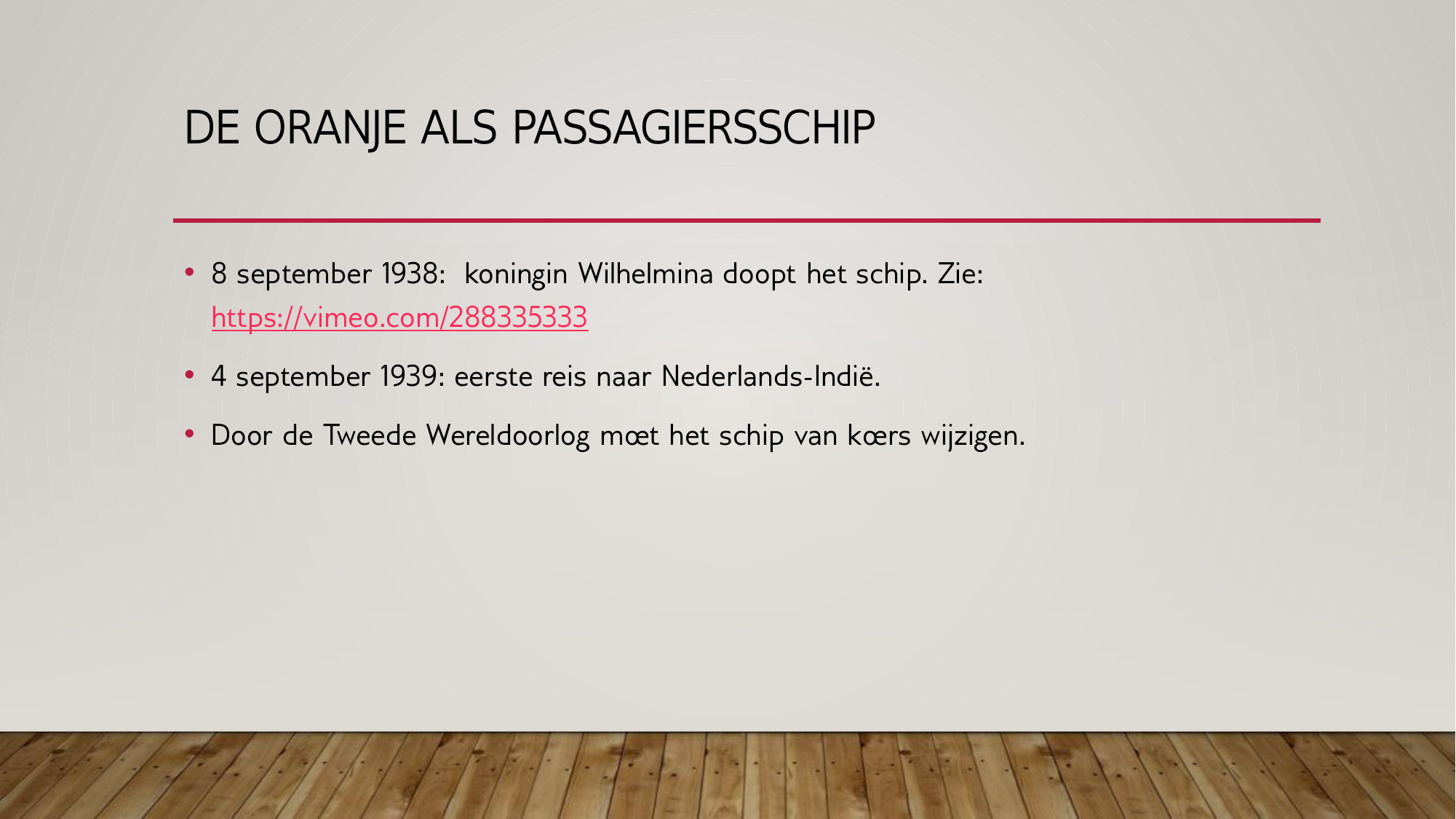

# De Oranje als passagiersschip
8 september 1938:  koningin Wilhelmina doopt het schip. Zie: https://vimeo.com/288335333
4 september 1939: eerste reis naar Nederlands-Indië.
Door de Tweede Wereldoorlog moet het schip van koers wijzigen.